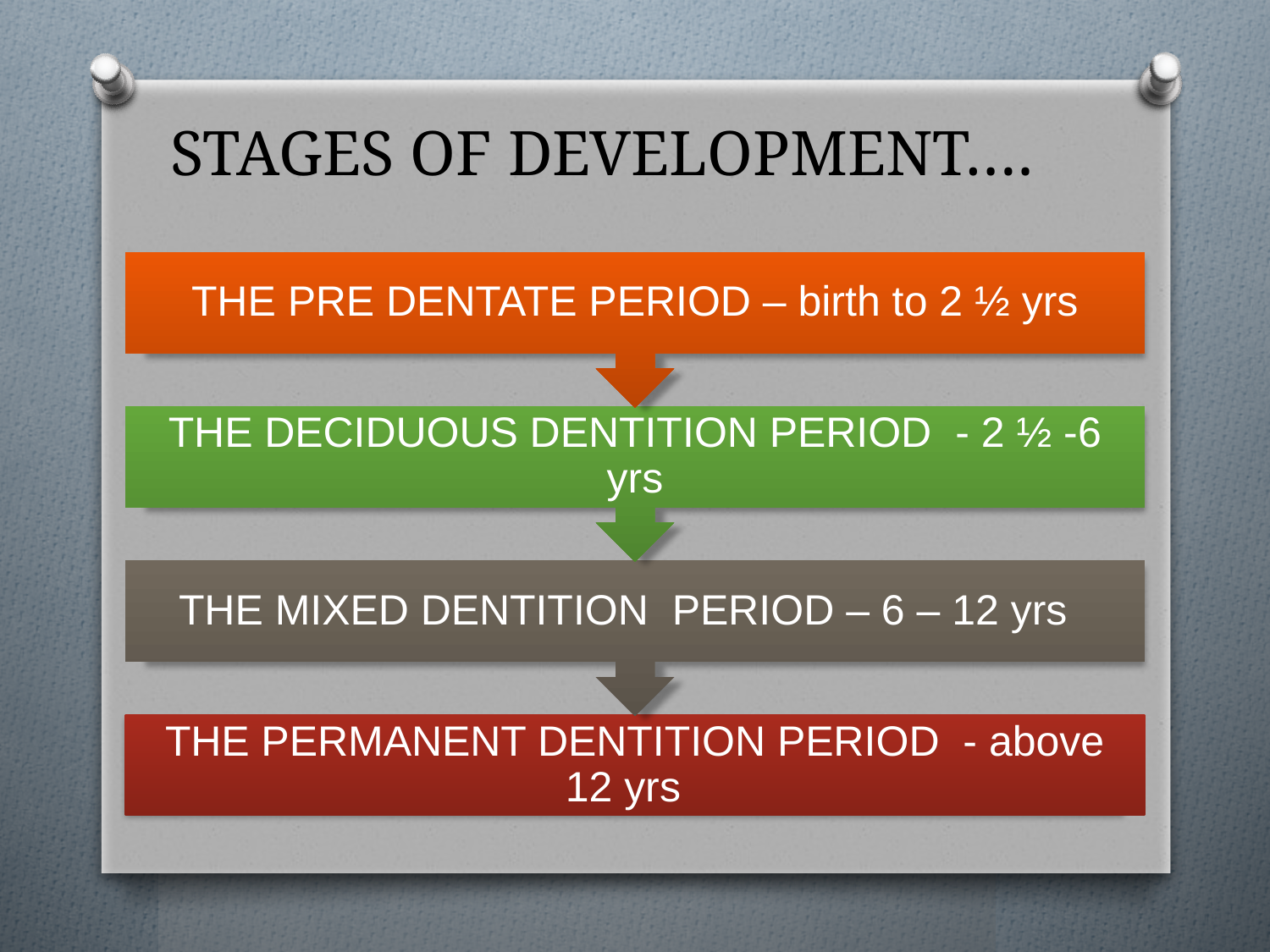

# STAGES OF DEVELOPMENT….
THE PERMANENT DENTITION PERIOD  - above 12 yrs
THE MIXED DENTITION  PERIOD – 6 – 12 yrs
THE DECIDUOUS DENTITION PERIOD  - 2 ½ -6 yrs
THE PRE DENTATE PERIOD – birth to 2 ½ yrs